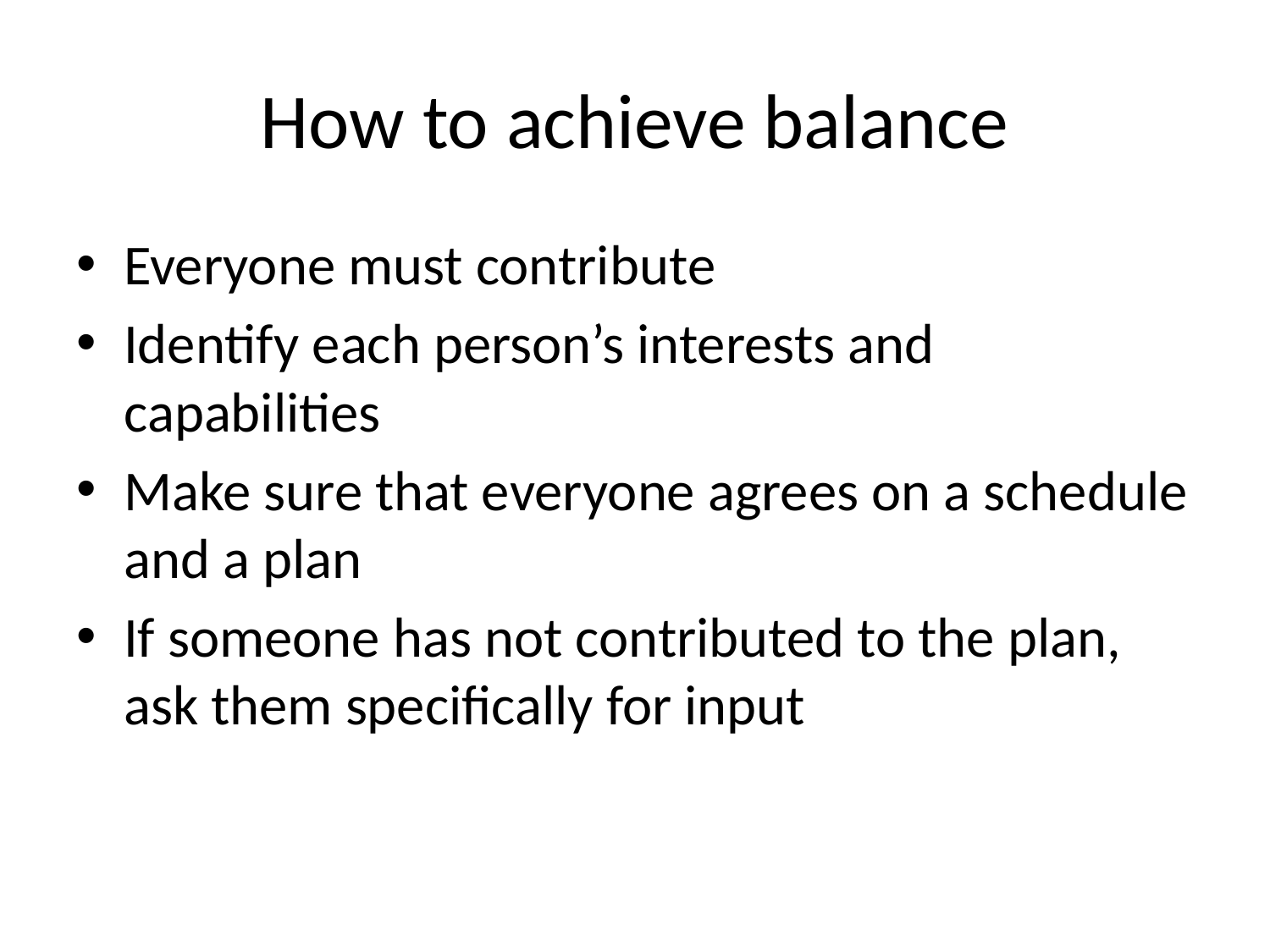

# How to achieve balance
Everyone must contribute
Identify each person’s interests and capabilities
Make sure that everyone agrees on a schedule and a plan
If someone has not contributed to the plan, ask them specifically for input